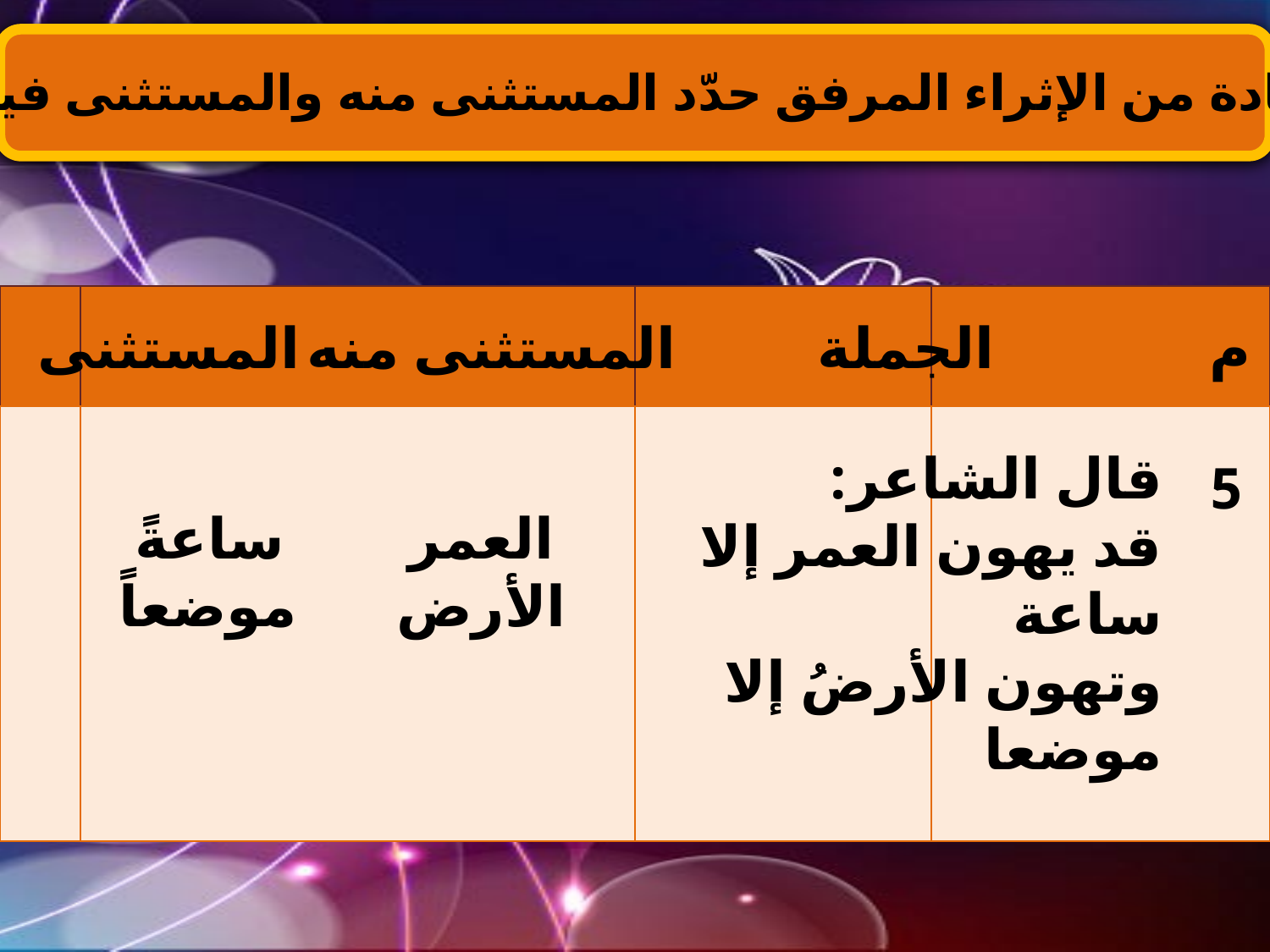

2- بالاستفادة من الإثراء المرفق حدّد المستثنى منه والمستثنى فيما يلي:
|  |  |  |  |
| --- | --- | --- | --- |
|  |  |  |  |
المستثنى
المستثنى منه
الجملة
م
قال الشاعر:
قد يهون العمر إلا ساعة
وتهون الأرضُ إلا موضعا
5
ساعةً
موضعاً
العمر
الأرض